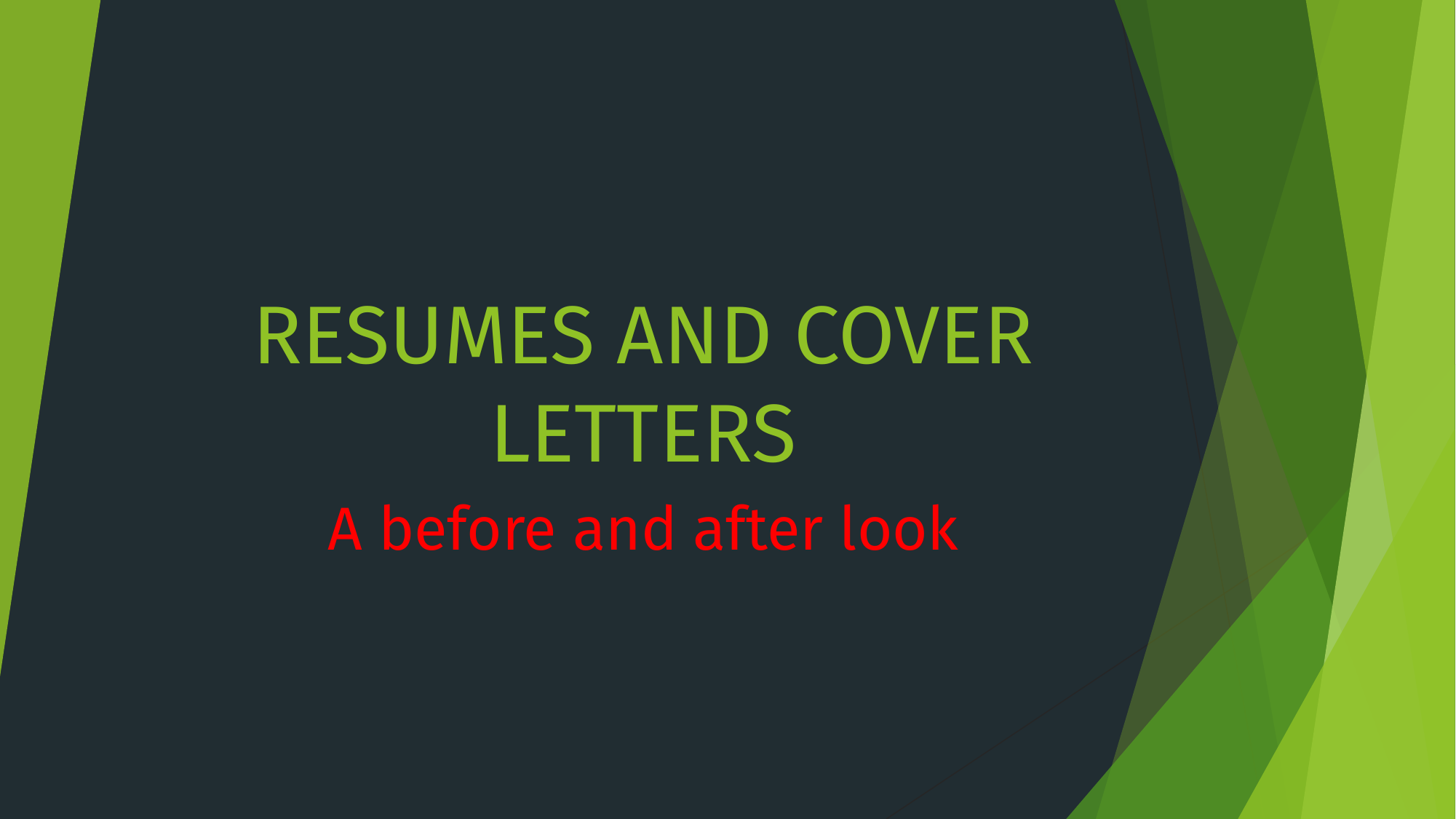

# RESUMES AND COVER LETTERS
A before and after look